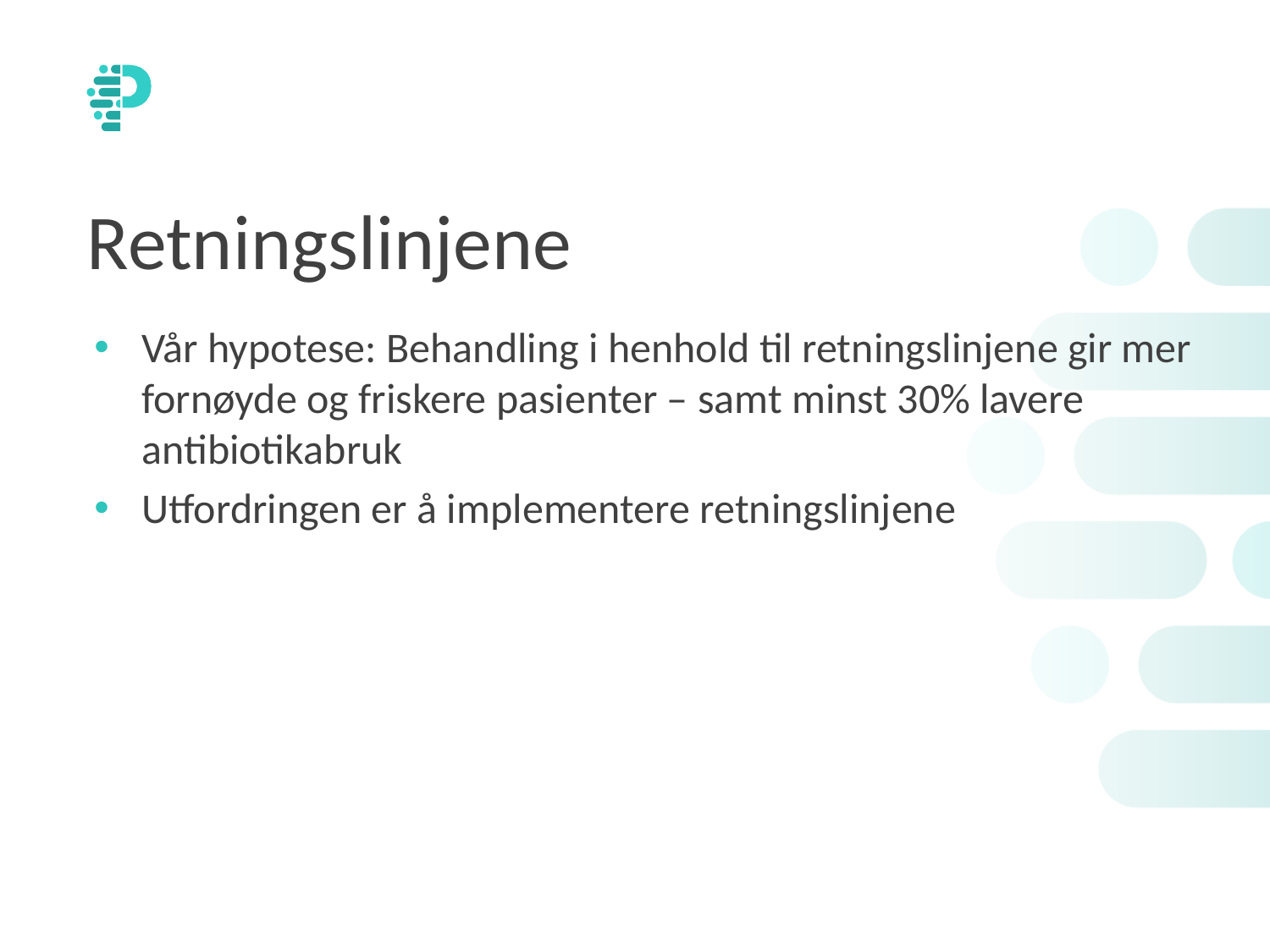

# Retningslinjene
Vår hypotese: Behandling i henhold til retningslinjene gir mer fornøyde og friskere pasienter – samt minst 30% lavere antibiotikabruk
Utfordringen er å implementere retningslinjene